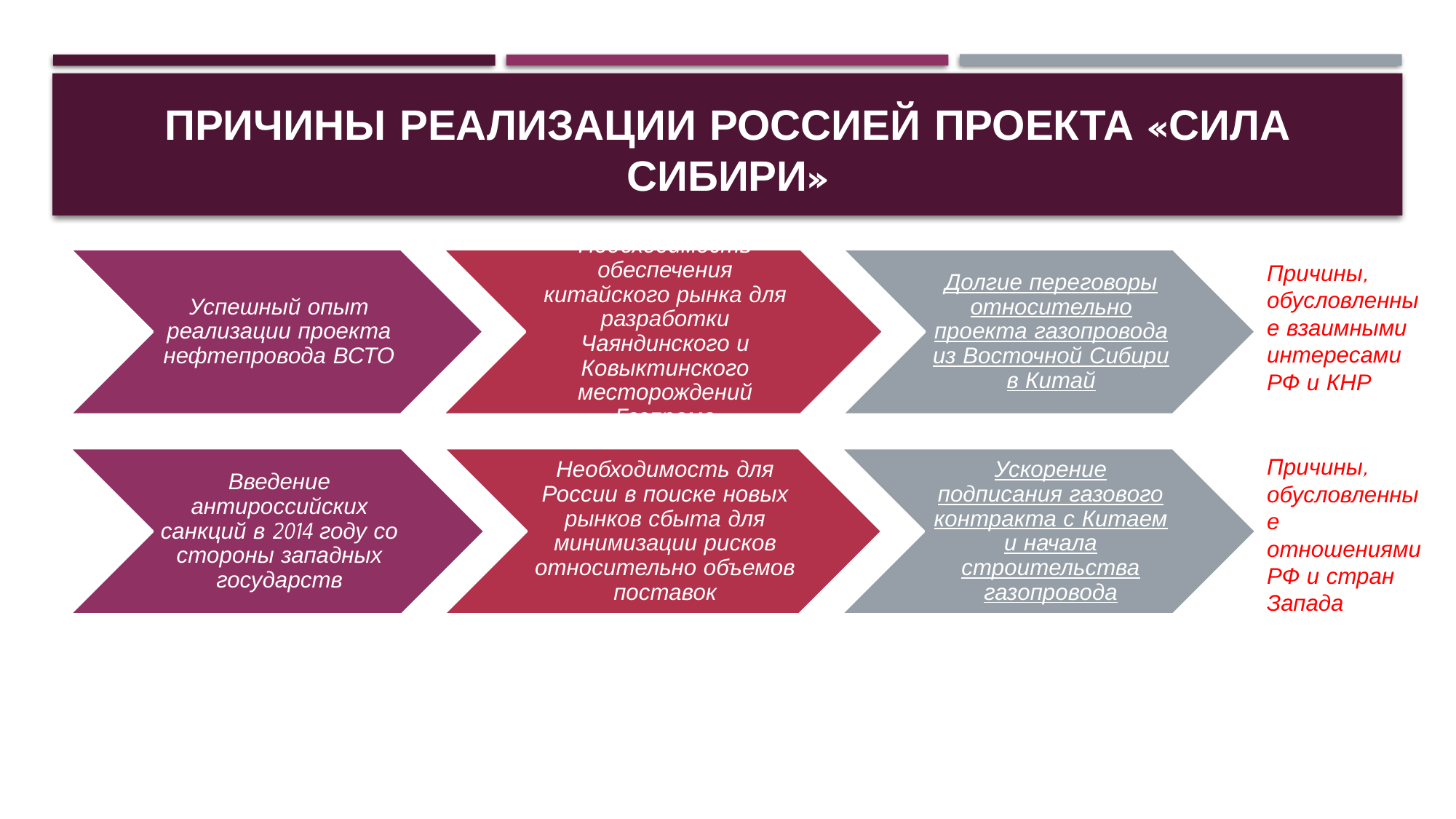

# ПРИЧИНЫ РЕАЛИЗАЦИИ РОССИЕЙ ПРОЕКТА «СИЛА СИБИРИ»
Успешный опыт реализации проекта нефтепровода ВСТО
Необходимость обеспечения китайского рынка для разработки Чаяндинского и Ковыктинского месторождений Газпрома
Долгие переговоры относительно проекта газопровода из Восточной Сибири в Китай
Причины, обусловленные взаимными интересами
РФ и КНР
Введение антироссийских санкций в 2014 году со стороны западных государств
Необходимость для России в поиске новых рынков сбыта для минимизации рисков относительно объемов поставок
Ускорение подписания газового контракта с Китаем и начала строительства газопровода
Причины, обусловленные
отношениями РФ и стран Запада